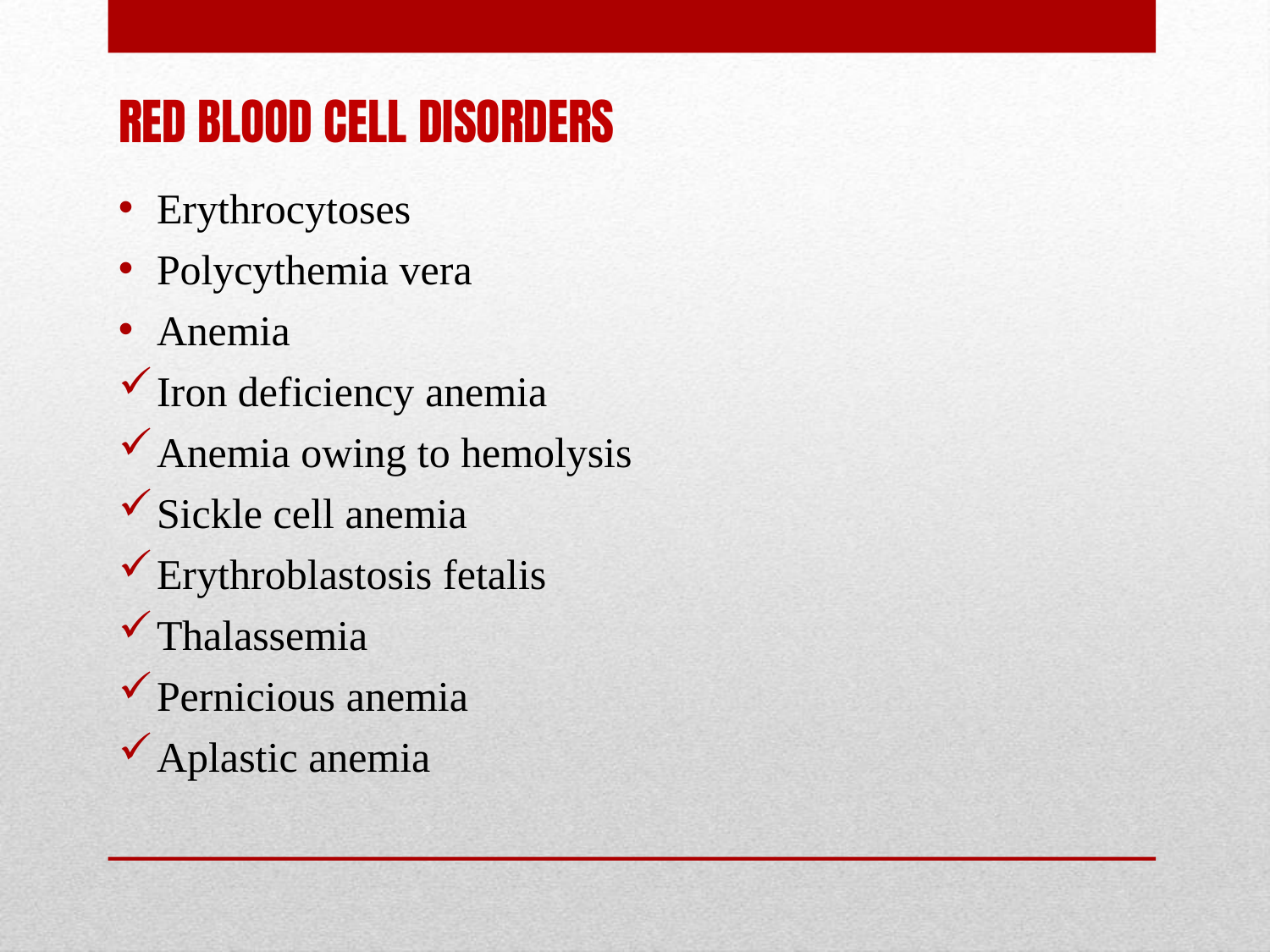

# RED BLOOD CELL DISORDERS
Erythrocytoses
Polycythemia vera
Anemia
Iron deficiency anemia
Anemia owing to hemolysis
Sickle cell anemia
Erythroblastosis fetalis
Thalassemia
Pernicious anemia
Aplastic anemia